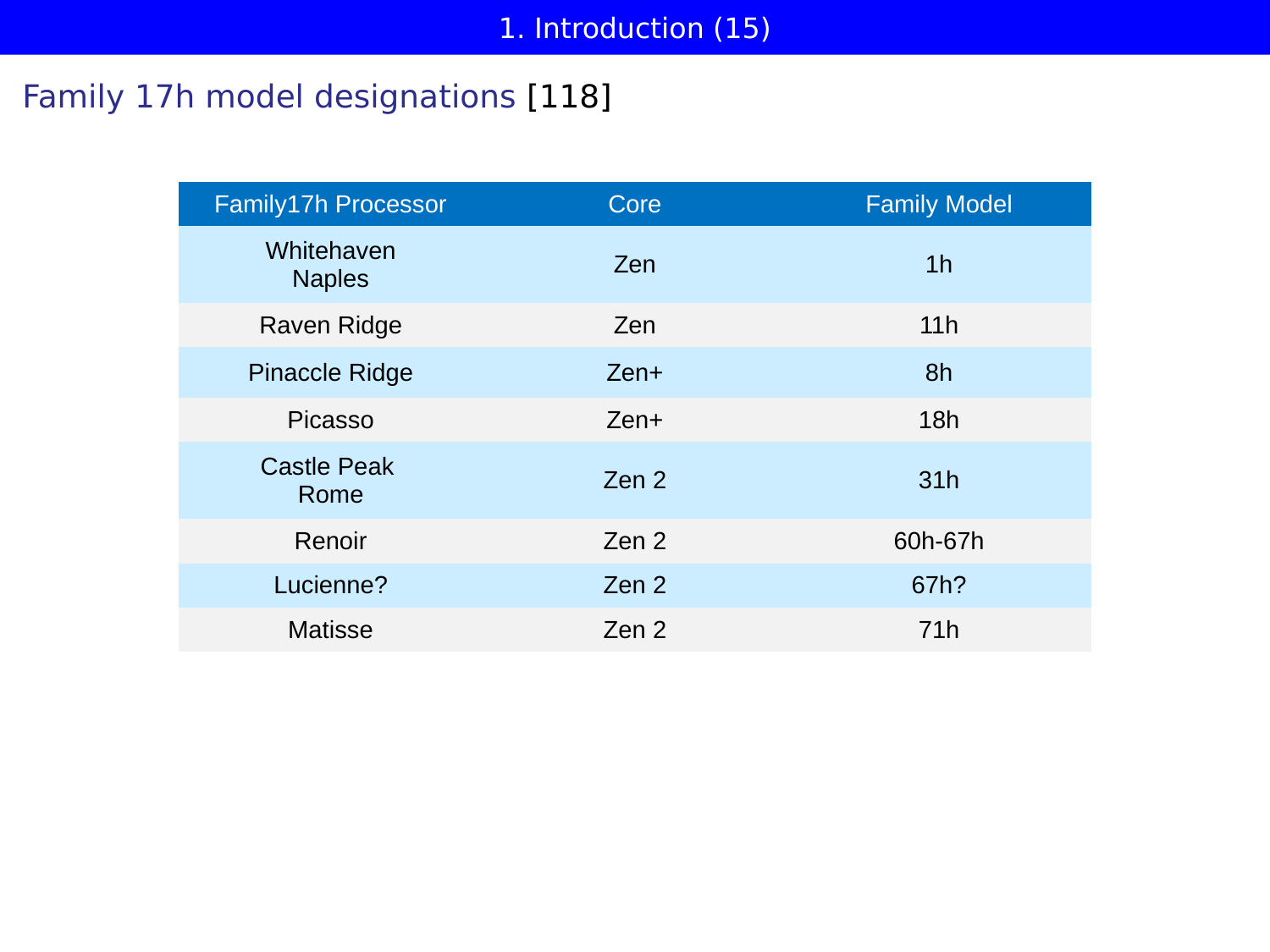

# 1. Introduction (15)
Family 17h model designations [118]
| Family17h Processor | Core | Family Model |
| --- | --- | --- |
| Whitehaven Naples | Zen | 1h |
| Raven Ridge | Zen | 11h |
| Pinaccle Ridge | Zen+ | 8h |
| Picasso | Zen+ | 18h |
| Castle Peak Rome | Zen 2 | 31h |
| Renoir | Zen 2 | 60h-67h |
| Lucienne? | Zen 2 | 67h? |
| Matisse | Zen 2 | 71h |